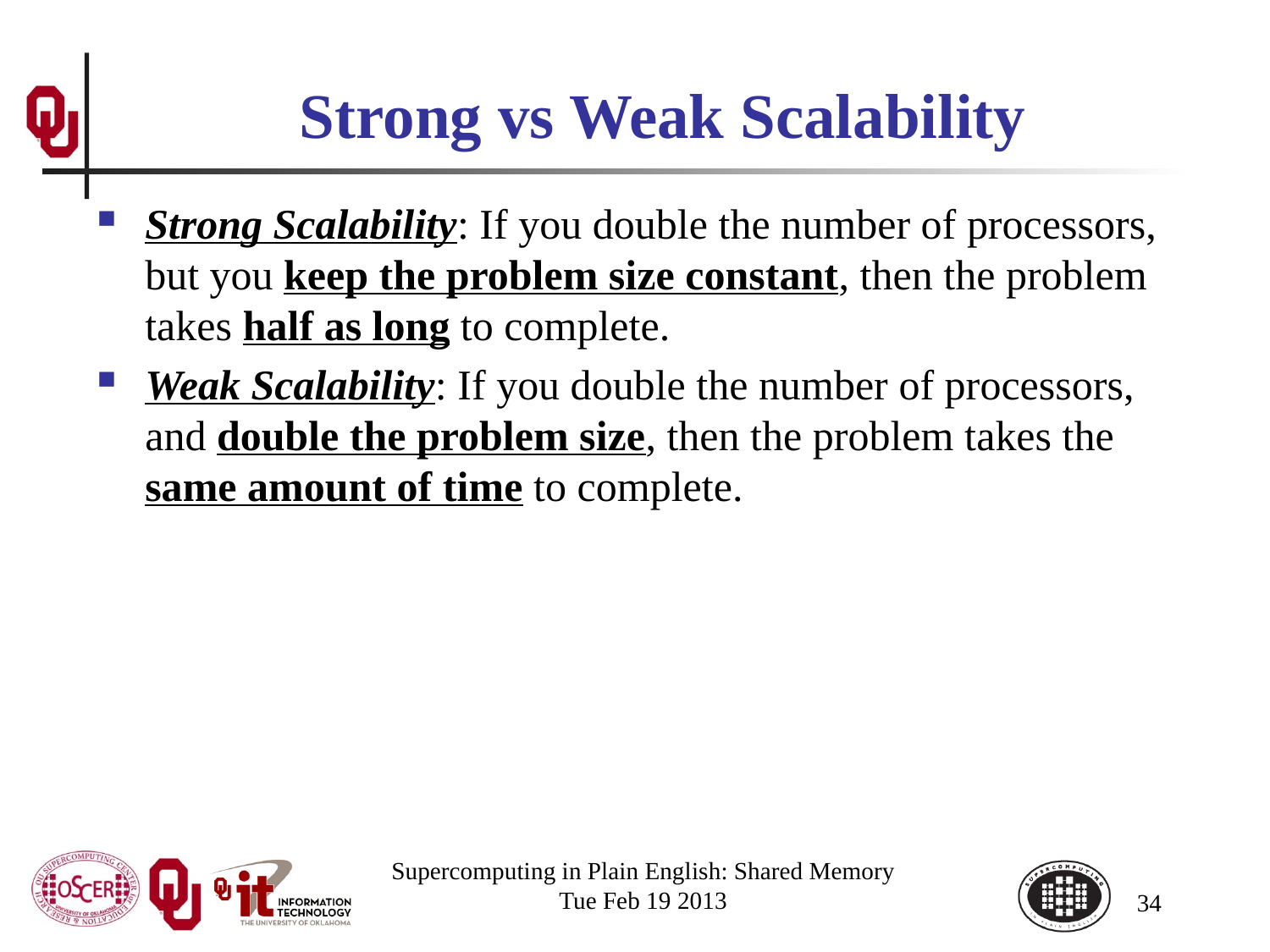

# Strong vs Weak Scalability
Strong Scalability: If you double the number of processors, but you keep the problem size constant, then the problem takes half as long to complete.
Weak Scalability: If you double the number of processors, and double the problem size, then the problem takes the same amount of time to complete.
Supercomputing in Plain English: Shared Memory
Tue Feb 19 2013
34